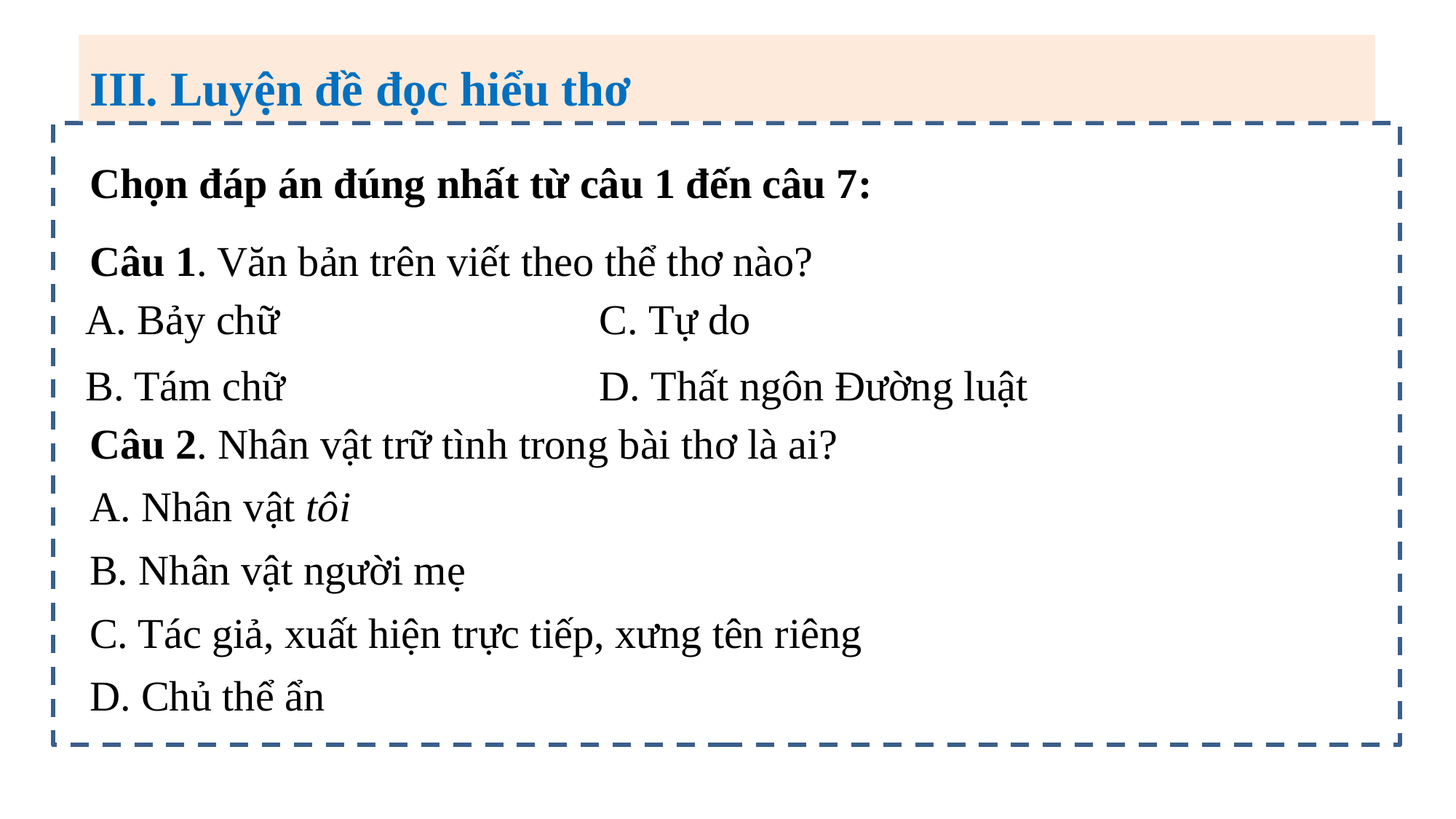

III. Luyện đề đọc hiểu thơ

Chọn đáp án đúng nhất từ câu 1 đến câu 7:
Câu 1. Văn bản trên viết theo thể thơ nào?
| A. Bảy chữ | C. Tự do |
| --- | --- |
| B. Tám chữ | D. Thất ngôn Đường luật |
Câu 2. Nhân vật trữ tình trong bài thơ là ai?
A. Nhân vật tôi
B. Nhân vật người mẹ
C. Tác giả, xuất hiện trực tiếp, xưng tên riêng
D. Chủ thể ẩn